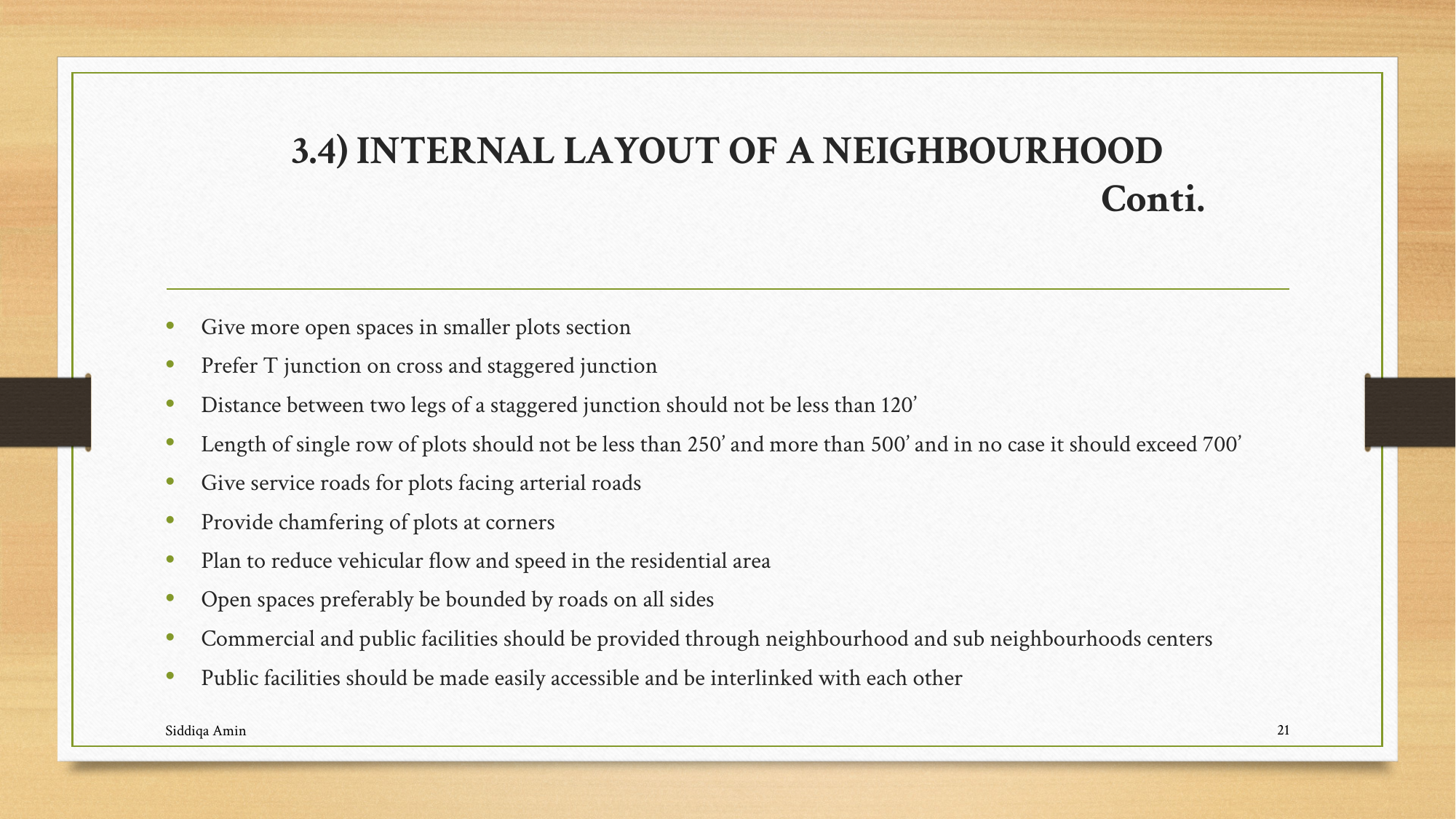

# 3.4) INTERNAL LAYOUT OF A NEIGHBOURHOOD Conti.
Give more open spaces in smaller plots section
Prefer T junction on cross and staggered junction
Distance between two legs of a staggered junction should not be less than 120’
Length of single row of plots should not be less than 250’ and more than 500’ and in no case it should exceed 700’
Give service roads for plots facing arterial roads
Provide chamfering of plots at corners
Plan to reduce vehicular flow and speed in the residential area
Open spaces preferably be bounded by roads on all sides
Commercial and public facilities should be provided through neighbourhood and sub neighbourhoods centers
Public facilities should be made easily accessible and be interlinked with each other

Siddiqa Amin
21